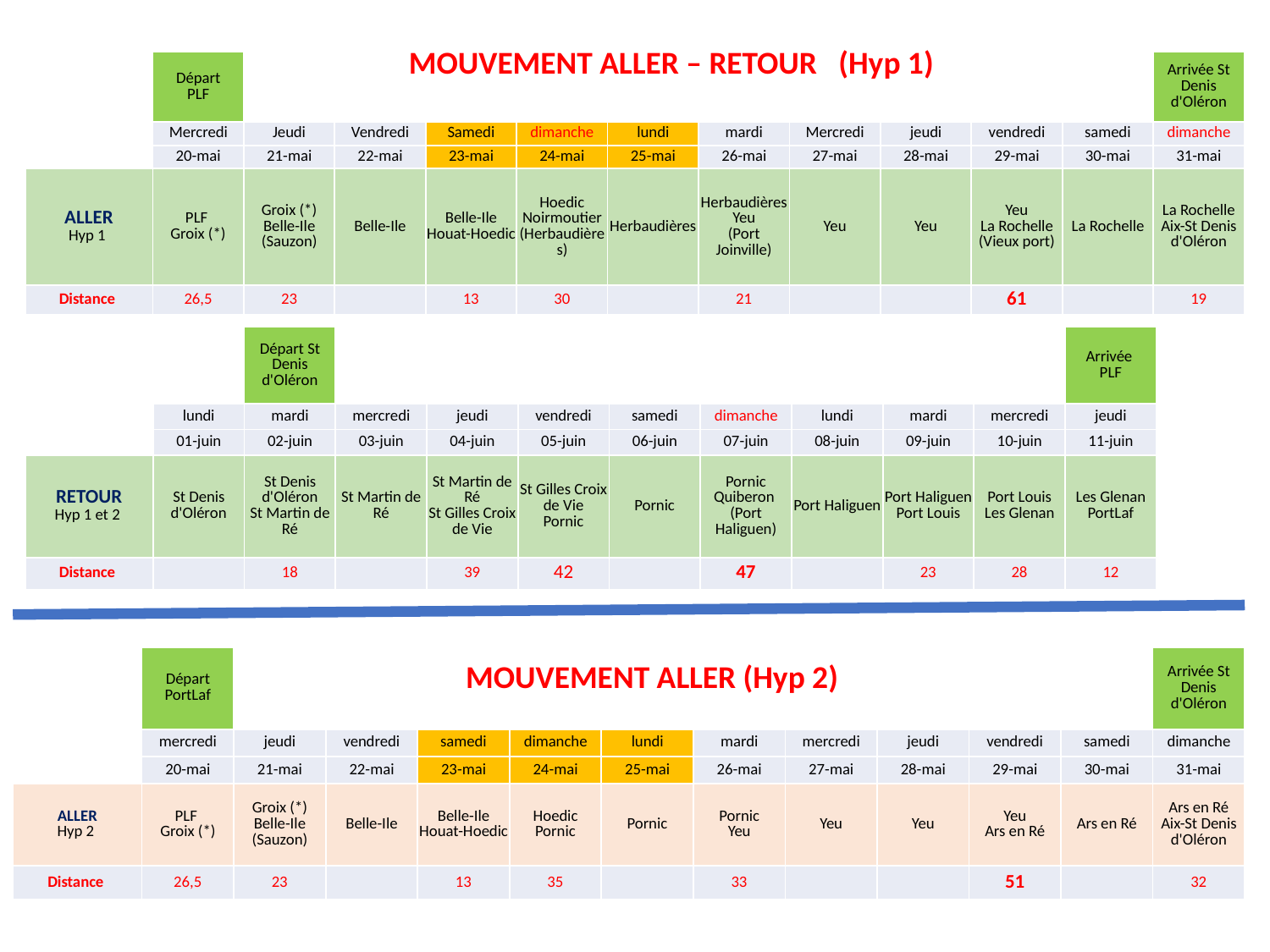

MOUVEMENT ALLER – RETOUR   (Hyp 1)
|  | Départ PLF |  |  |  |  |  |  |  |  |  |  | Arrivée St Denis d'Oléron |
| --- | --- | --- | --- | --- | --- | --- | --- | --- | --- | --- | --- | --- |
|  | Mercredi | Jeudi | Vendredi | Samedi | dimanche | lundi | mardi | Mercredi | jeudi | vendredi | samedi | dimanche |
|  | 20-mai | 21-mai | 22-mai | 23-mai | 24-mai | 25-mai | 26-mai | 27-mai | 28-mai | 29-mai | 30-mai | 31-mai |
| ALLER Hyp 1 | PLF Groix (\*) | Groix (\*) Belle-Ile (Sauzon) | Belle-Ile | Belle-Ile Houat-Hoedic | Hoedic Noirmoutier (Herbaudières) | Herbaudières | Herbaudières Yeu (Port Joinville) | Yeu | Yeu | Yeu La Rochelle (Vieux port) | La Rochelle | La Rochelle Aix-St Denis d'Oléron |
| Distance | 26,5 | 23 |  | 13 | 30 |  | 21 |  |  | 61 |  | 19 |
|  |  | Départ St Denis d'Oléron |  |  |  |  |  |  |  |  | Arrivée PLF |
| --- | --- | --- | --- | --- | --- | --- | --- | --- | --- | --- | --- |
|  | lundi | mardi | mercredi | jeudi | vendredi | samedi | dimanche | lundi | mardi | mercredi | jeudi |
|  | 01-juin | 02-juin | 03-juin | 04-juin | 05-juin | 06-juin | 07-juin | 08-juin | 09-juin | 10-juin | 11-juin |
| RETOUR Hyp 1 et 2 | St Denis d'Oléron | St Denis d'Oléron St Martin de Ré | St Martin de Ré | St Martin de Ré St Gilles Croix de Vie | St Gilles Croix de Vie Pornic | Pornic | Pornic Quiberon (Port Haliguen) | Port Haliguen | Port Haliguen Port Louis | Port Louis Les Glenan | Les Glenan PortLaf |
| Distance |  | 18 |  | 39 | 42 |  | 47 |  | 23 | 28 | 12 |
|  | Départ PortLaf |  |  |  |  |  |  |  |  |  |  | Arrivée St Denis d'Oléron |
| --- | --- | --- | --- | --- | --- | --- | --- | --- | --- | --- | --- | --- |
|  | mercredi | jeudi | vendredi | samedi | dimanche | lundi | mardi | mercredi | jeudi | vendredi | samedi | dimanche |
|  | 20-mai | 21-mai | 22-mai | 23-mai | 24-mai | 25-mai | 26-mai | 27-mai | 28-mai | 29-mai | 30-mai | 31-mai |
| ALLER Hyp 2 | PLF Groix (\*) | Groix (\*) Belle-Ile (Sauzon) | Belle-Ile | Belle-Ile Houat-Hoedic | Hoedic Pornic | Pornic | Pornic Yeu | Yeu | Yeu | Yeu Ars en Ré | Ars en Ré | Ars en Ré Aix-St Denis d'Oléron |
| Distance | 26,5 | 23 |  | 13 | 35 |  | 33 |  |  | 51 |  | 32 |
MOUVEMENT ALLER (Hyp 2)